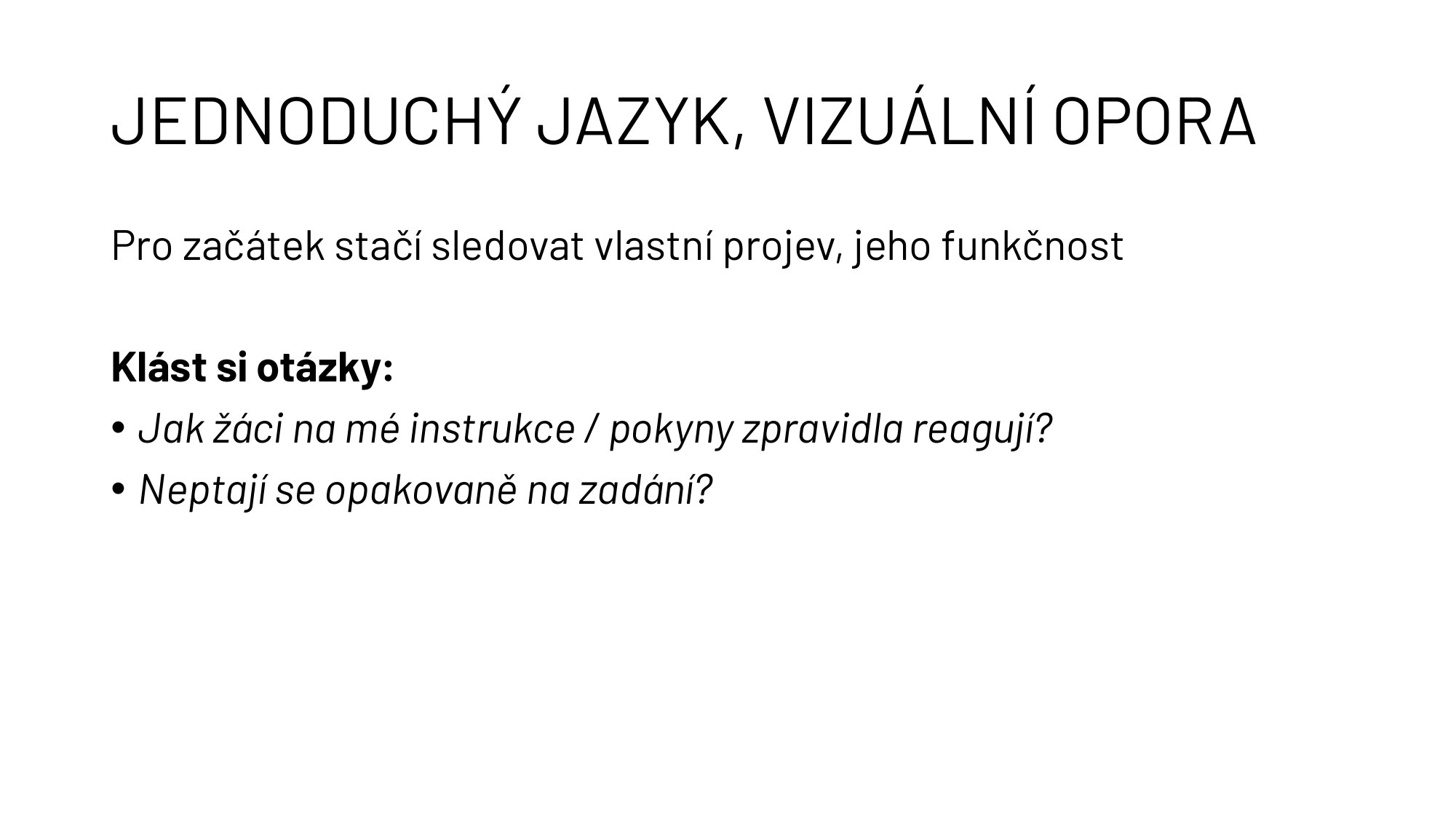

# Jednoduchý jazyk, vizuální opora
Pro začátek stačí sledovat vlastní projev, jeho funkčnost

Klást si otázky:
Jak žáci na mé instrukce / pokyny zpravidla reagují?
Neptají se opakovaně na zadání?